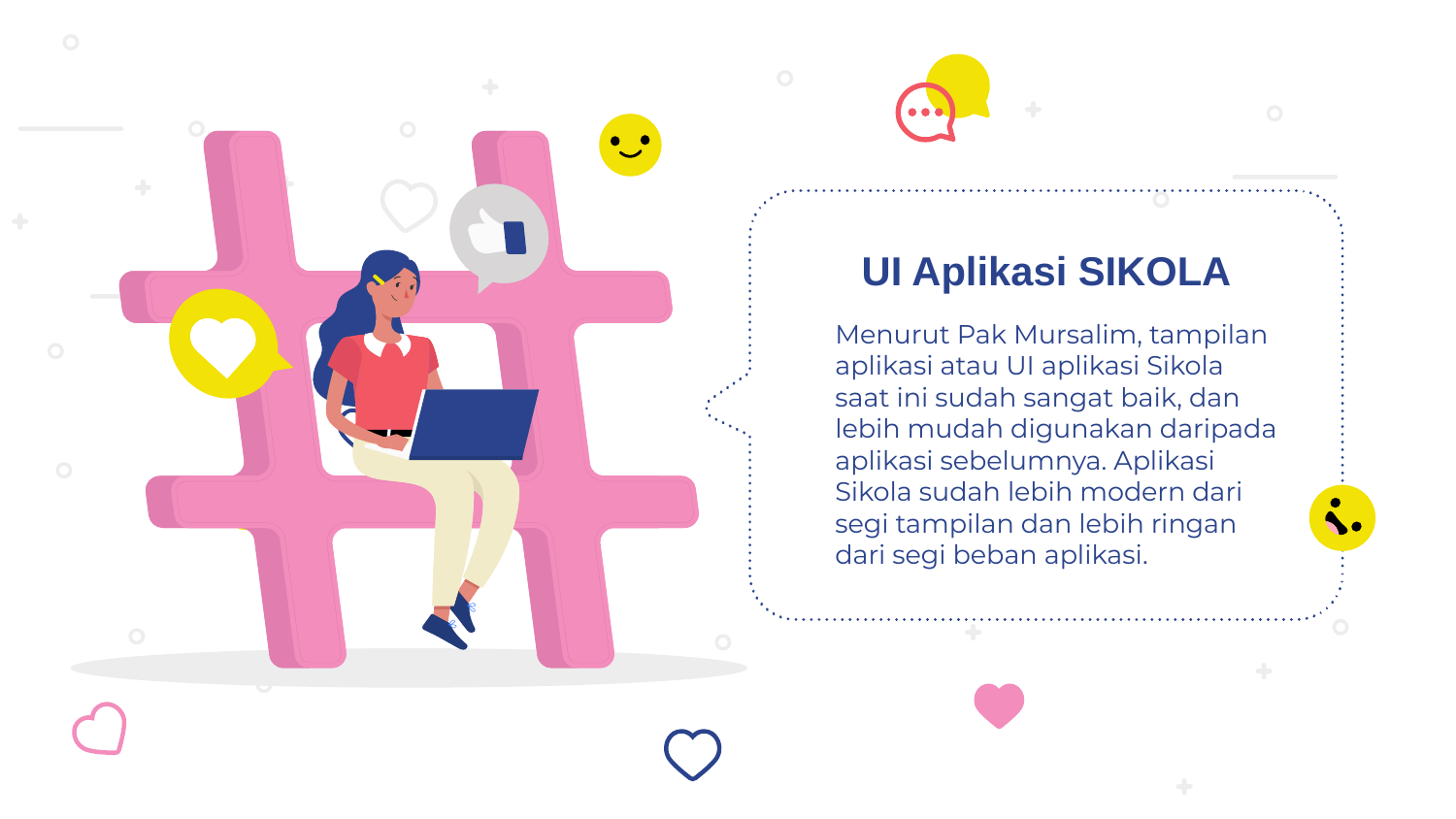

# UI Aplikasi SIKOLA

Menurut Pak Mursalim, tampilan aplikasi atau UI aplikasi Sikola saat ini sudah sangat baik, dan lebih mudah digunakan daripada aplikasi sebelumnya. Aplikasi Sikola sudah lebih modern dari segi tampilan dan lebih ringan dari segi beban aplikasi.